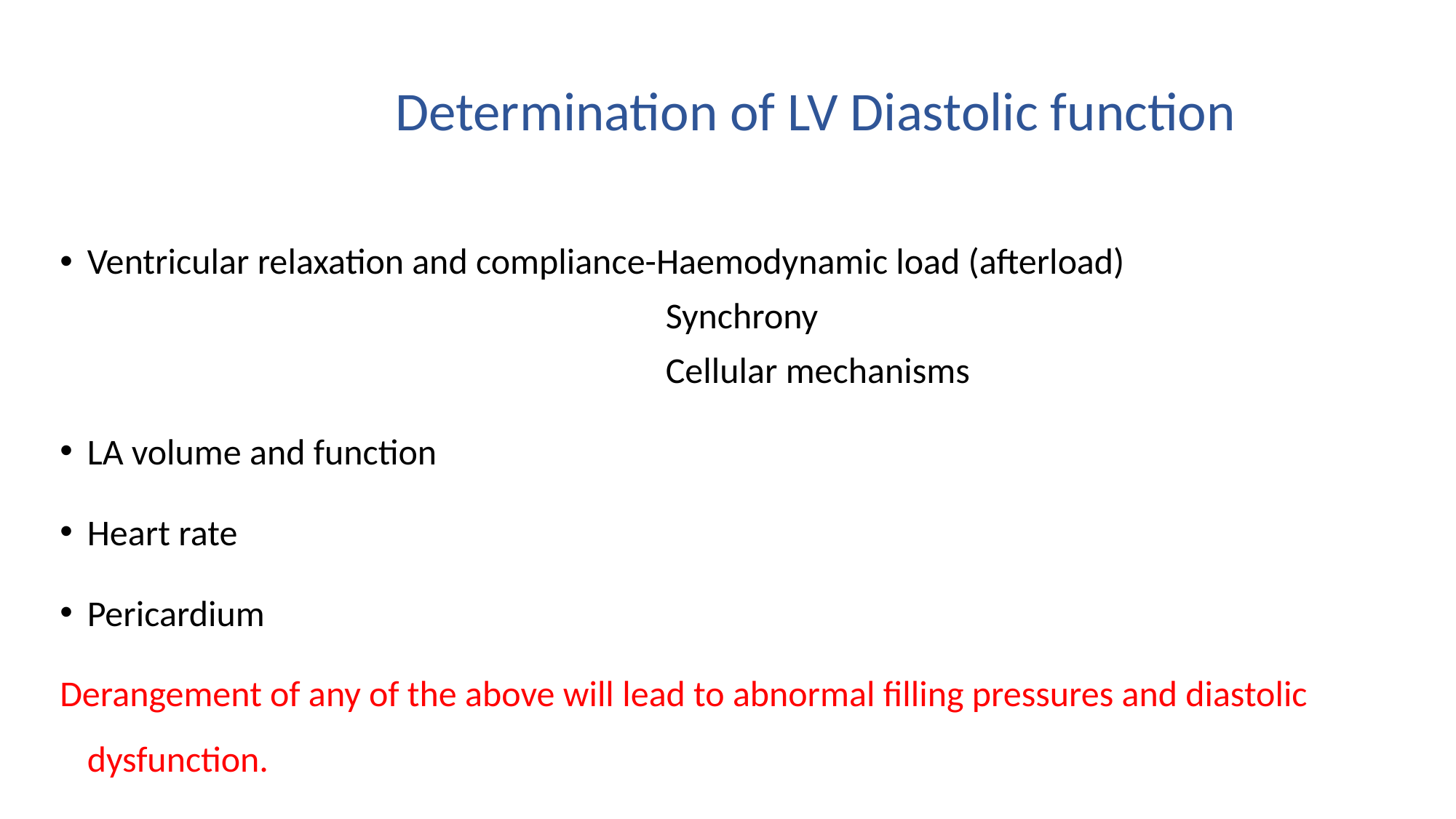

# Determination of LV Diastolic function
Ventricular relaxation and compliance-Haemodynamic load (afterload)
                                                                          Synchrony
                                                                          Cellular mechanisms
LA volume and function
Heart rate
Pericardium
Derangement of any of the above will lead to abnormal filling pressures and diastolic dysfunction.